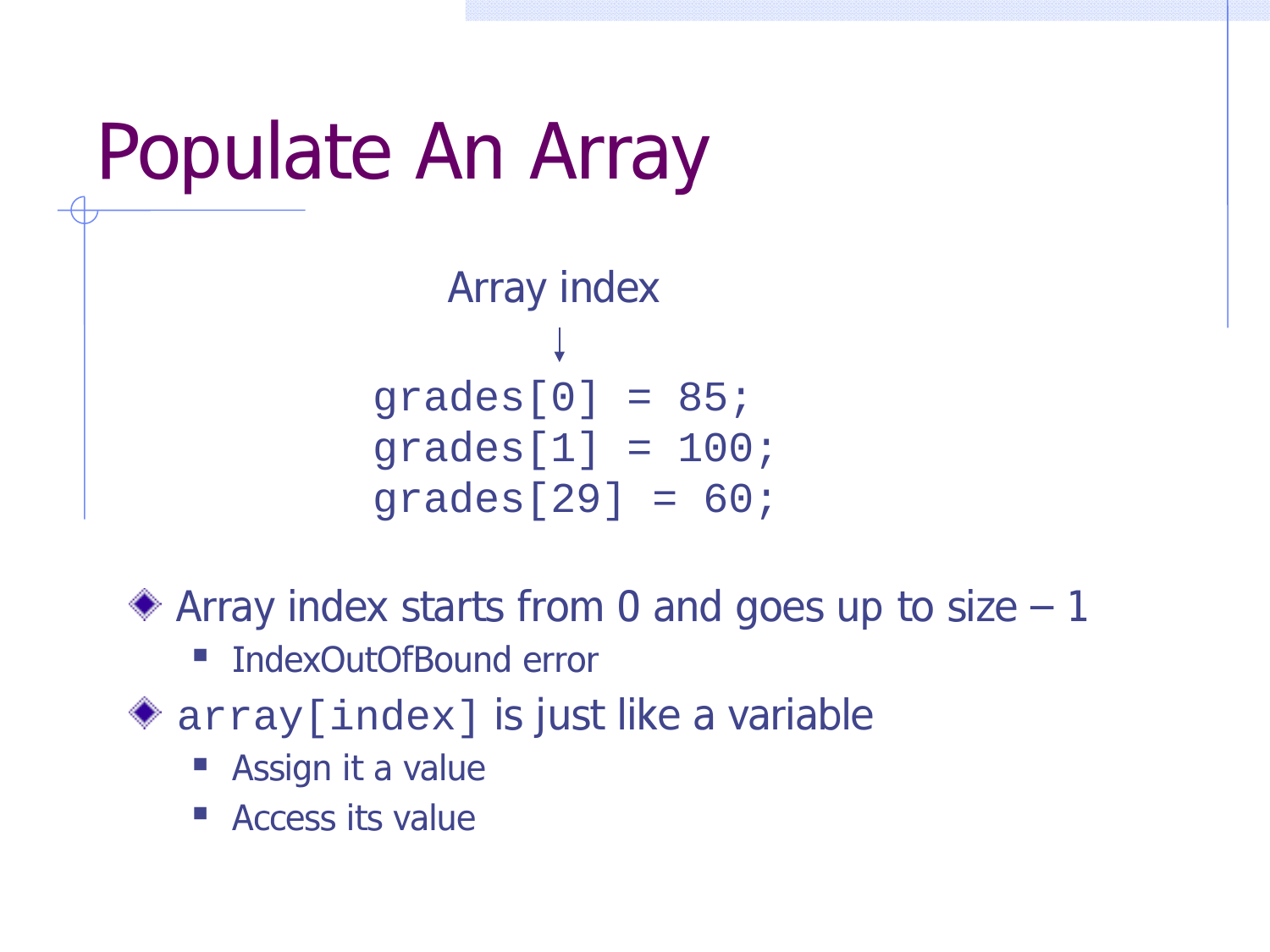

# Populate An Array
Array index
grades[0] = 85;
grades[1] = 100;
grades[29] = 60;
Array index starts from 0 and goes up to size – 1
IndexOutOfBound error
array[index] is just like a variable
Assign it a value
Access its value